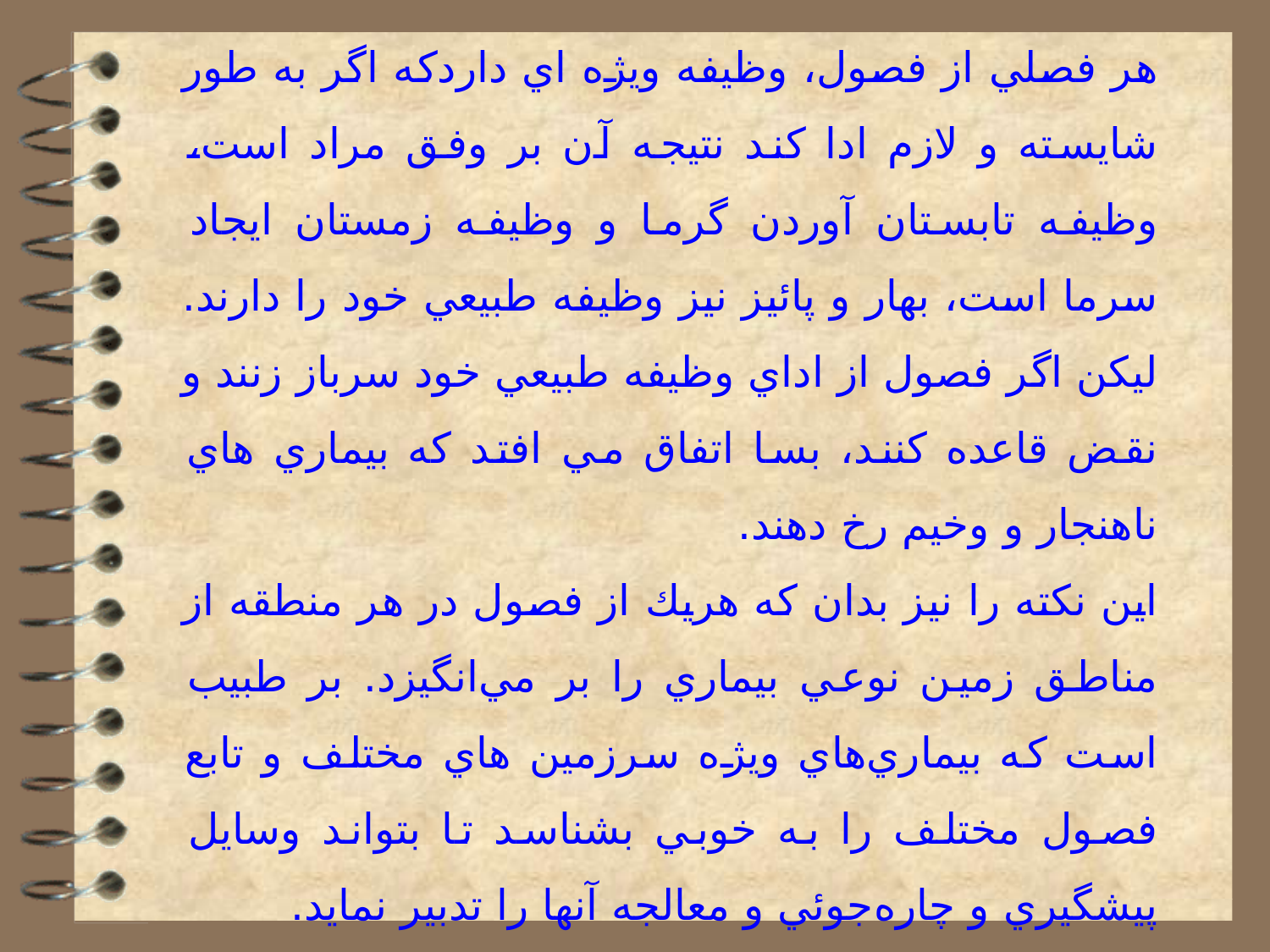

هر فصلي از فصول، وظيفه ويژه اي داردكه اگر به طور شايسته و لازم ادا كند نتيجه آن بر وفق مراد است، وظيفه تابستان آوردن گرما و وظيفه زمستان ايجاد سرما است، بهار و پائيز نيز وظيفه طبيعي خود را دارند. ليكن اگر فصول از اداي وظيفه طبيعي خود سرباز زنند و نقض قاعده كنند، بسا اتفاق مي افتد كه بيماري هاي ناهنجار و وخيم رخ دهند.
اين نكته را نيز بدان كه هريك از فصول در هر منطقه از مناطق زمين نوعي بيماري را بر مي‌انگيزد. بر طبيب است كه بيماري‌هاي ويژه سرزمين هاي مختلف و تابع فصول مختلف را به خوبي بشناسد تا بتواند وسايل پيشگيري و چاره‌جوئي و معالجه آنها را تدبير نمايد.